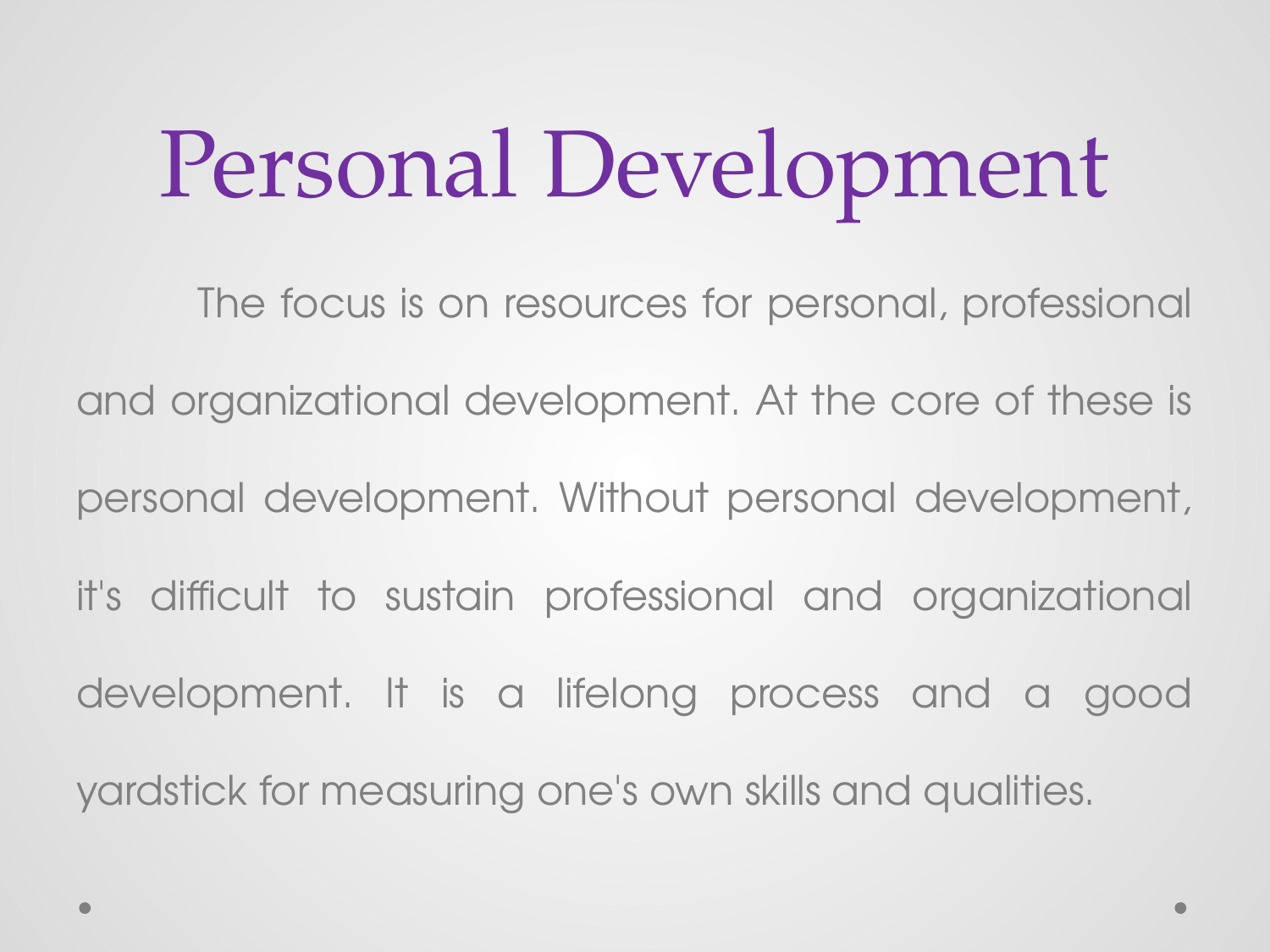

# Personal Development
	The focus is on resources for personal, professional and organizational development. At the core of these is personal development. Without personal development, it's difficult to sustain professional and organizational development. It is a lifelong process and a good yardstick for measuring one's own skills and qualities.